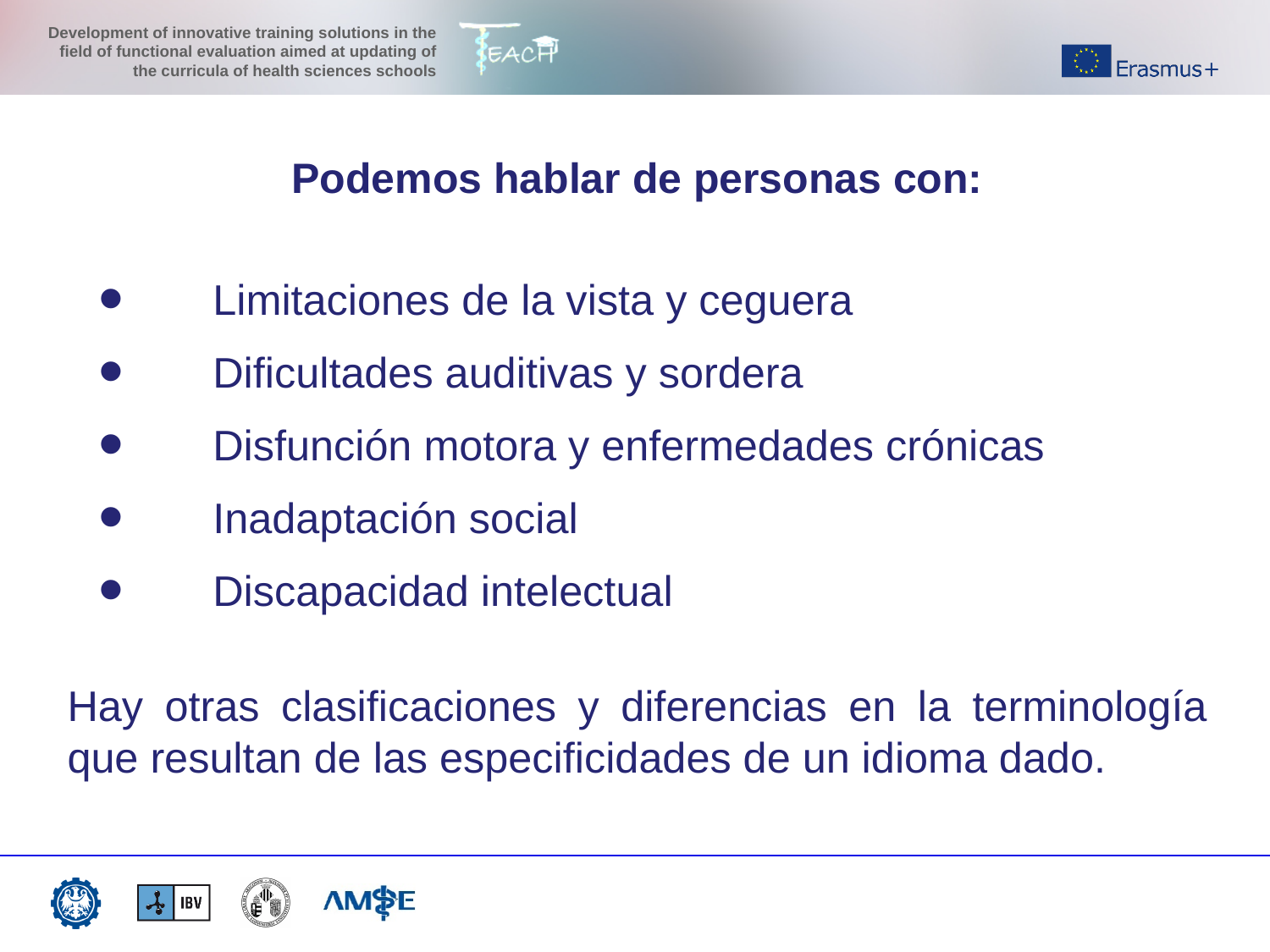

Podemos hablar de personas con:
Limitaciones de la vista y ceguera
Dificultades auditivas y sordera
Disfunción motora y enfermedades crónicas
Inadaptación social
Discapacidad intelectual

Hay otras clasificaciones y diferencias en la terminología que resultan de las especificidades de un idioma dado.